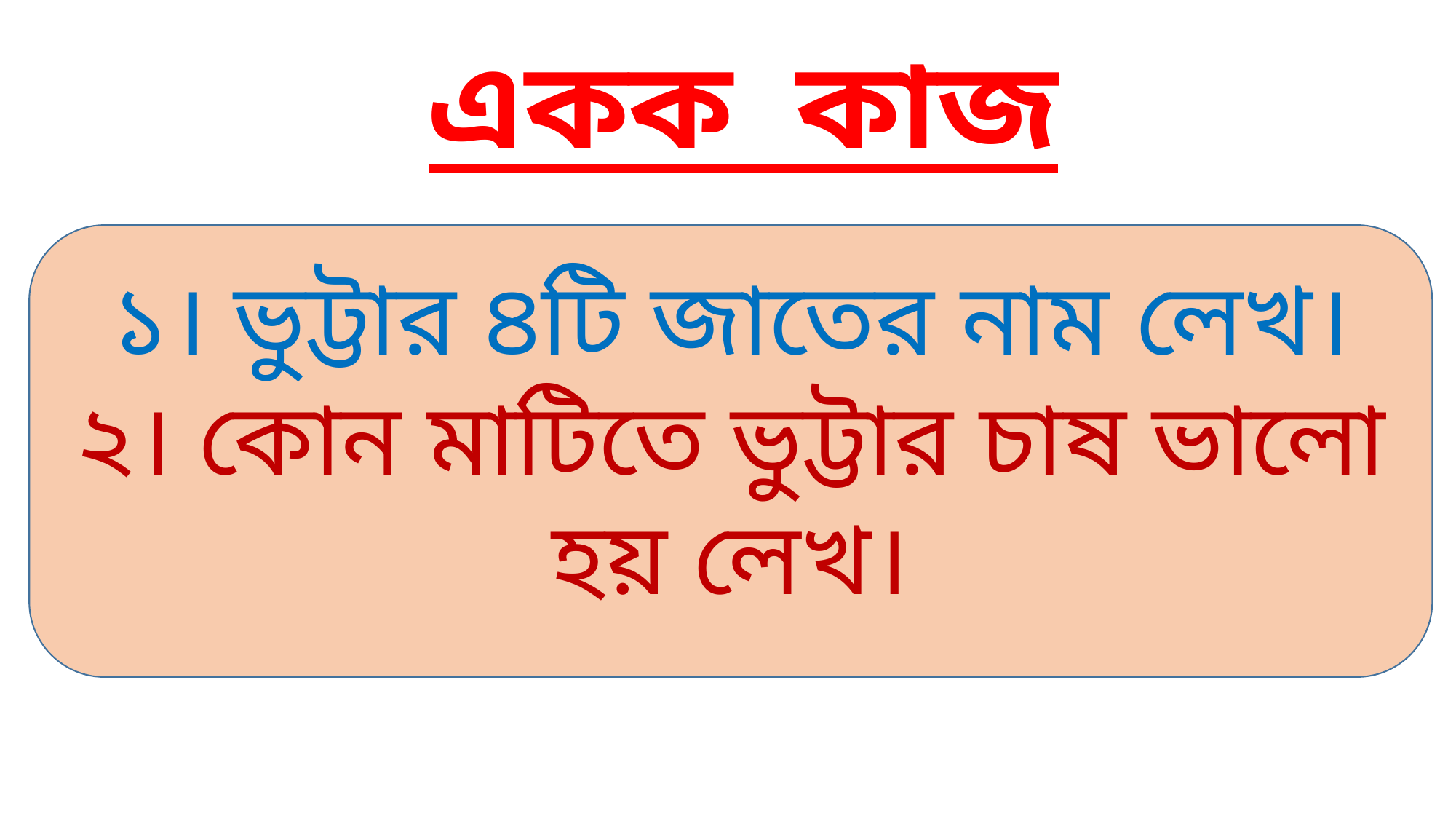

একক  কাজ
১। ভুট্টার ৪টি জাতের নাম লেখ।
২। কোন মাটিতে ভুট্টার চাষ ভালো হয় লেখ।